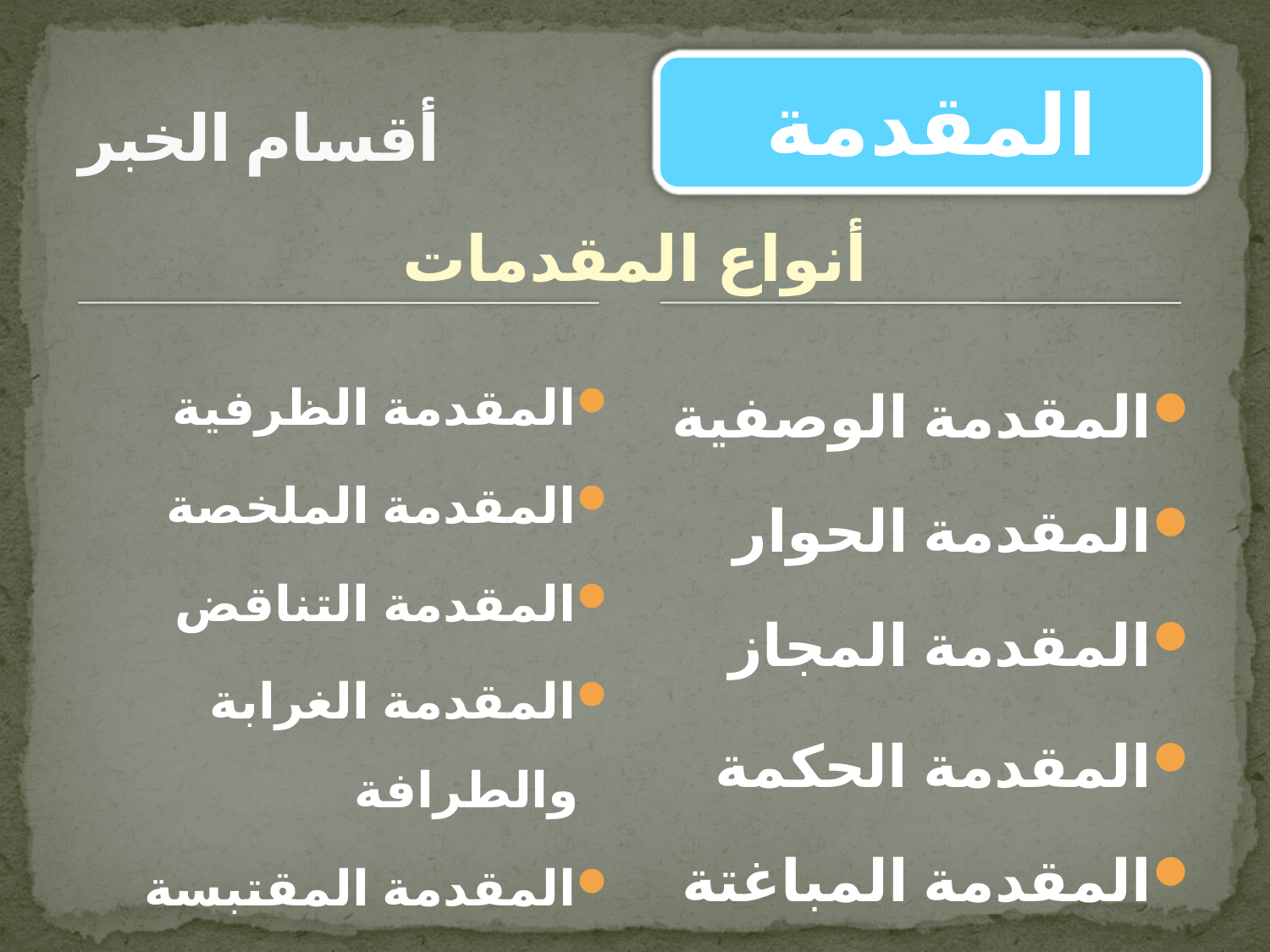

# أقسام الخبر
المقدمة
أنواع المقدمات
المقدمة الوصفية
المقدمة الحوار
المقدمة المجاز
المقدمة الحكمة
المقدمة المباغتة

المقدمة الظرفية
المقدمة الملخصة
المقدمة التناقض
المقدمة الغرابة والطرافة
المقدمة المقتبسة